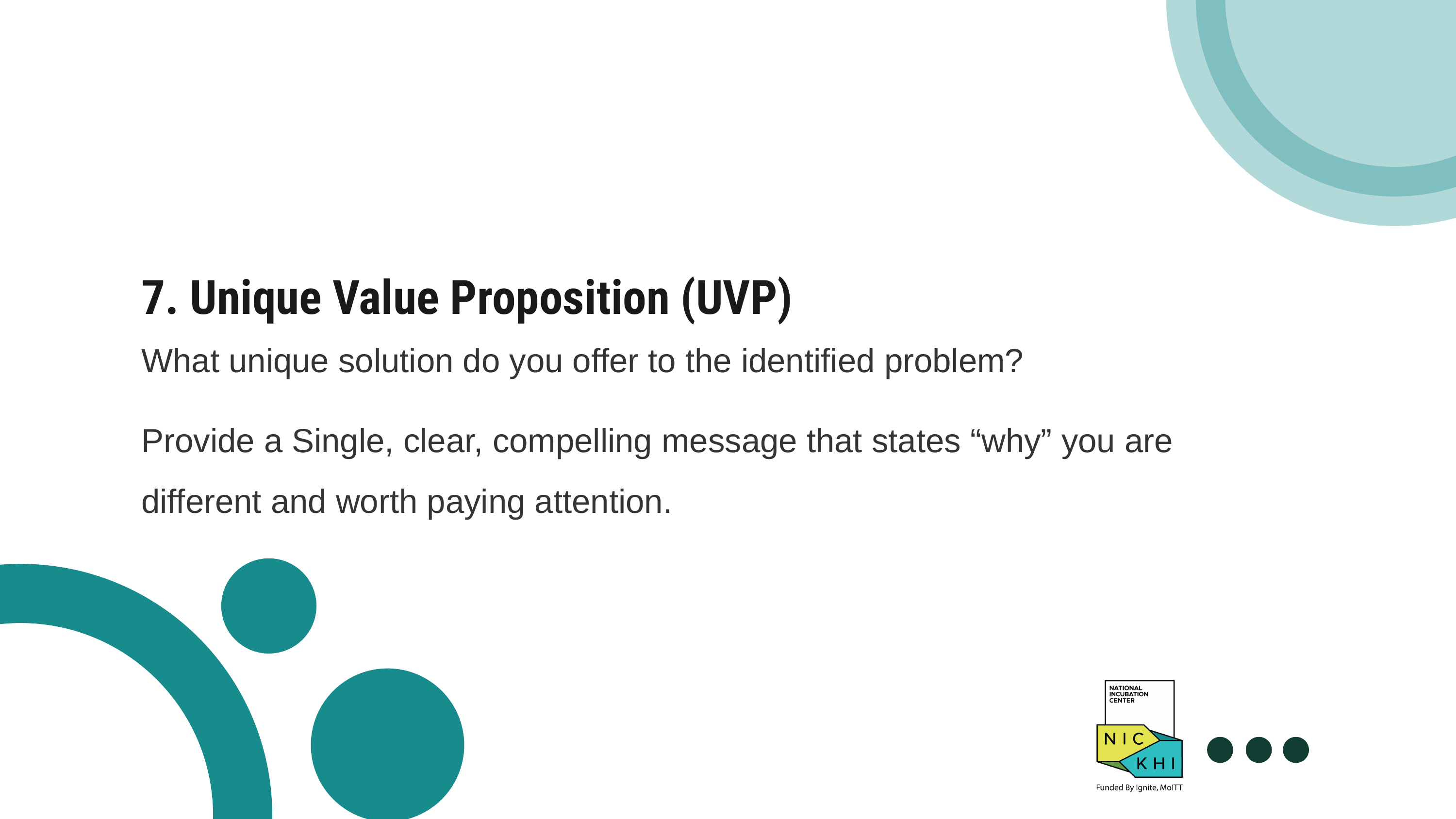

7. Unique Value Proposition (UVP)
What unique solution do you offer to the identified problem?

Provide a Single, clear, compelling message that states “why” you are different and worth paying attention.